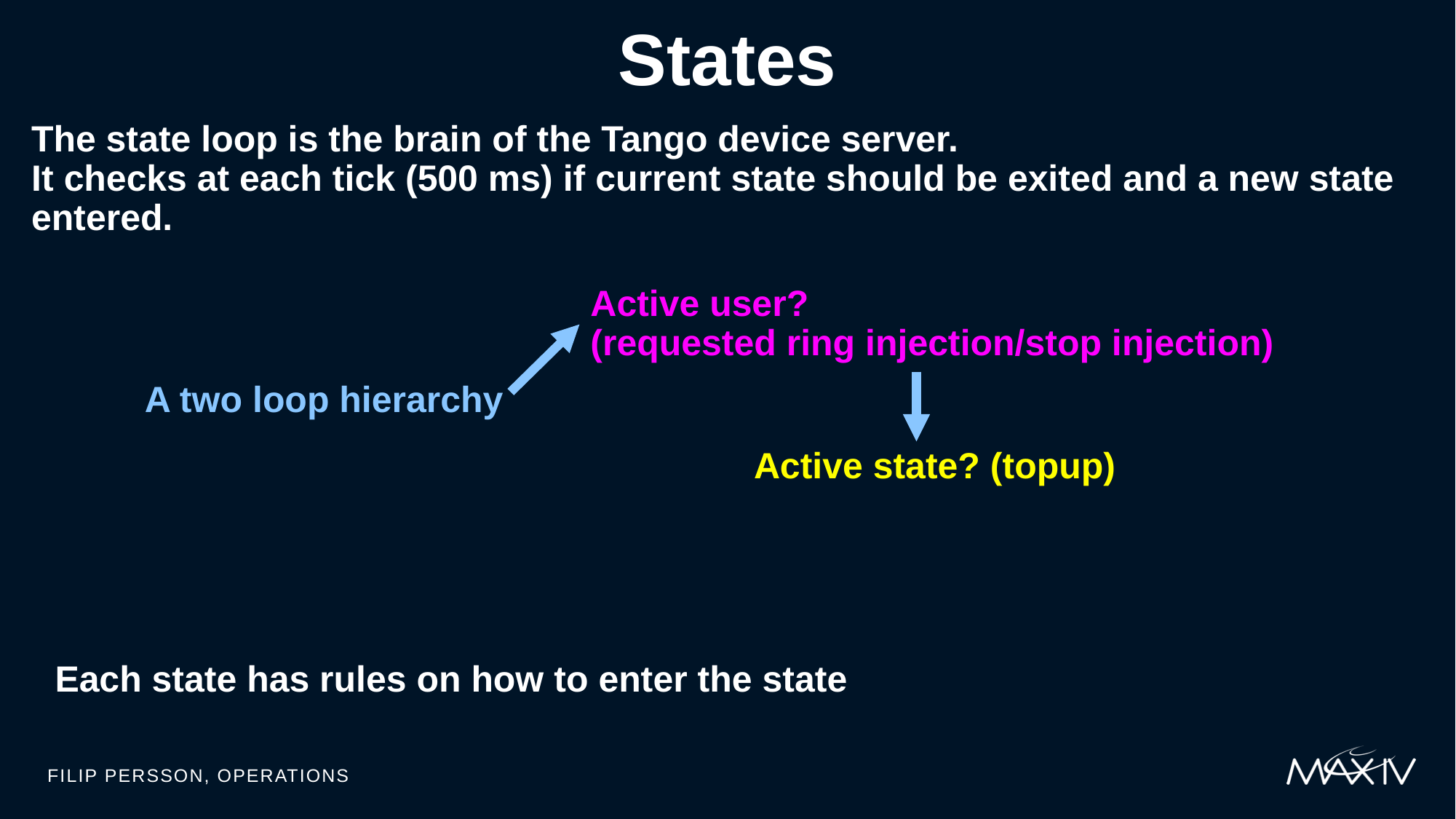

# States
The state loop is the brain of the Tango device server.
It checks at each tick (500 ms) if current state should be exited and a new state entered.
Active user?
(requested ring injection/stop injection)
A two loop hierarchy
Active state? (topup)
Each state has rules on how to enter the state
Filip persson, operations